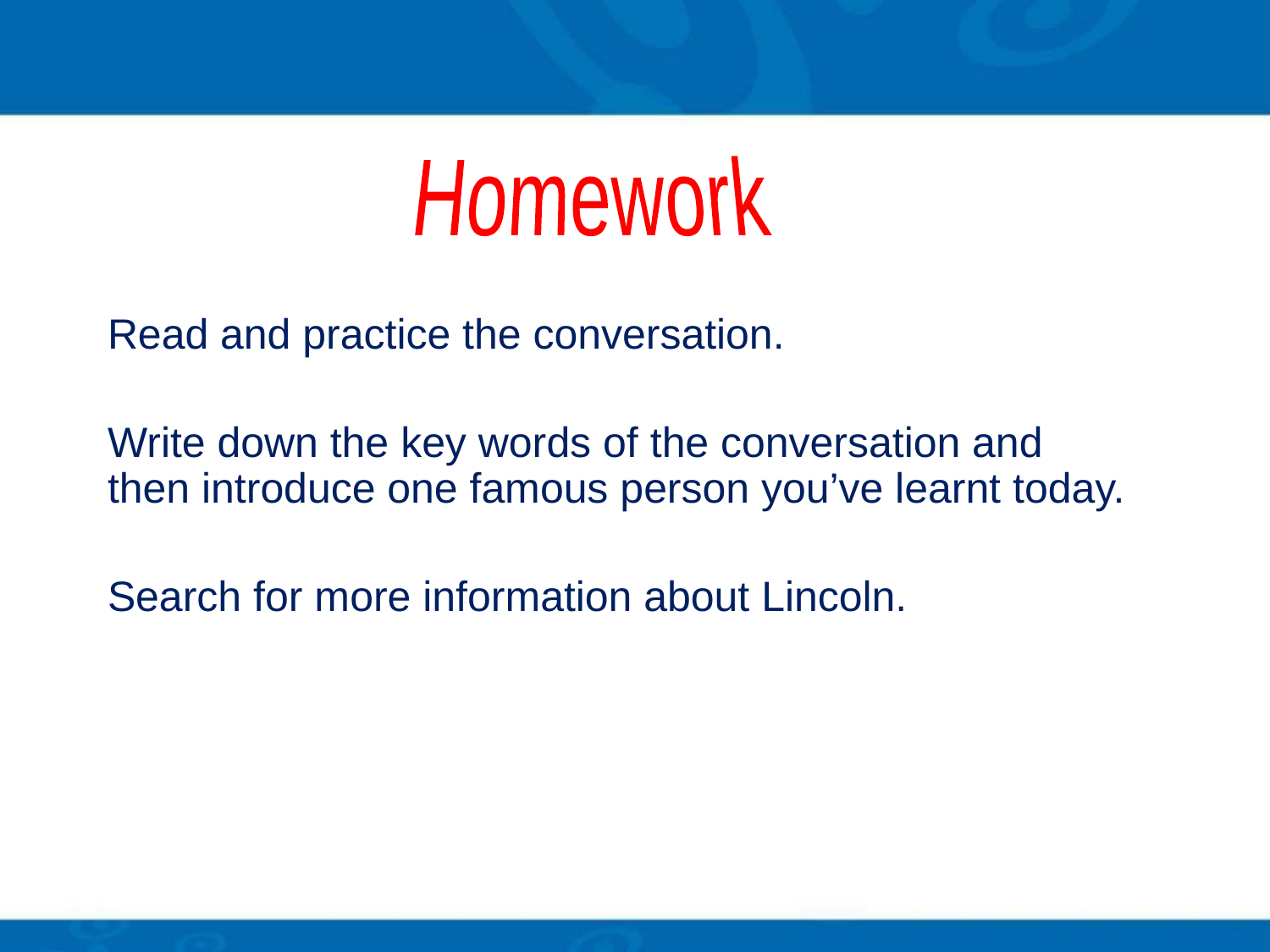

Homework
Read and practice the conversation.

Write down the key words of the conversation and then introduce one famous person you’ve learnt today.

Search for more information about Lincoln.